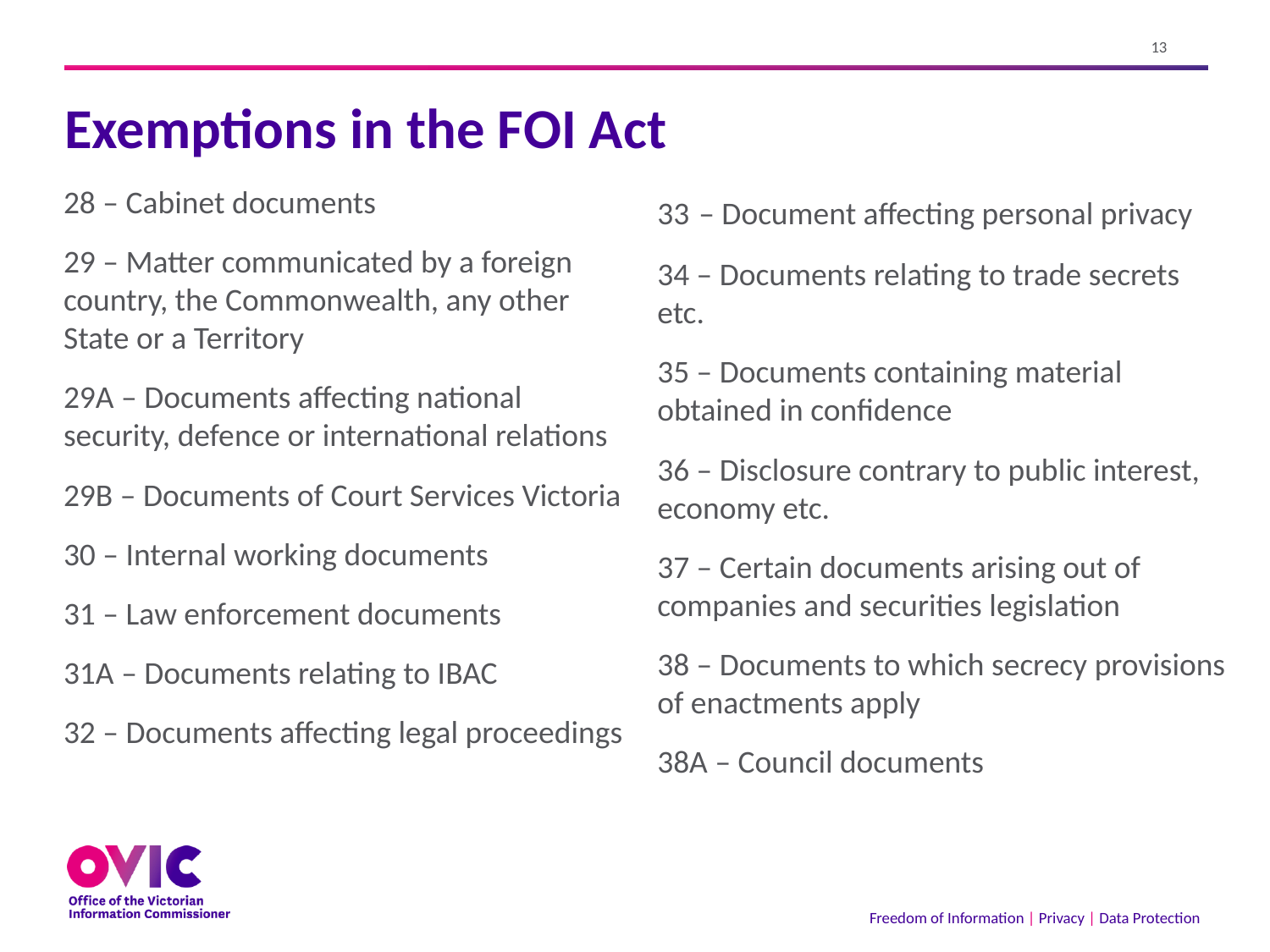

# Exemptions in the FOI Act
28 – Cabinet documents
29 – Matter communicated by a foreign country, the Commonwealth, any other State or a Territory
29A – Documents affecting national security, defence or international relations
29B – Documents of Court Services Victoria
30 – Internal working documents
31 – Law enforcement documents
31A – Documents relating to IBAC
32 – Documents affecting legal proceedings
33 – Document affecting personal privacy
34 – Documents relating to trade secrets etc.
35 – Documents containing material obtained in confidence
36 – Disclosure contrary to public interest, economy etc.
37 – Certain documents arising out of companies and securities legislation
38 – Documents to which secrecy provisions of enactments apply
38A – Council documents